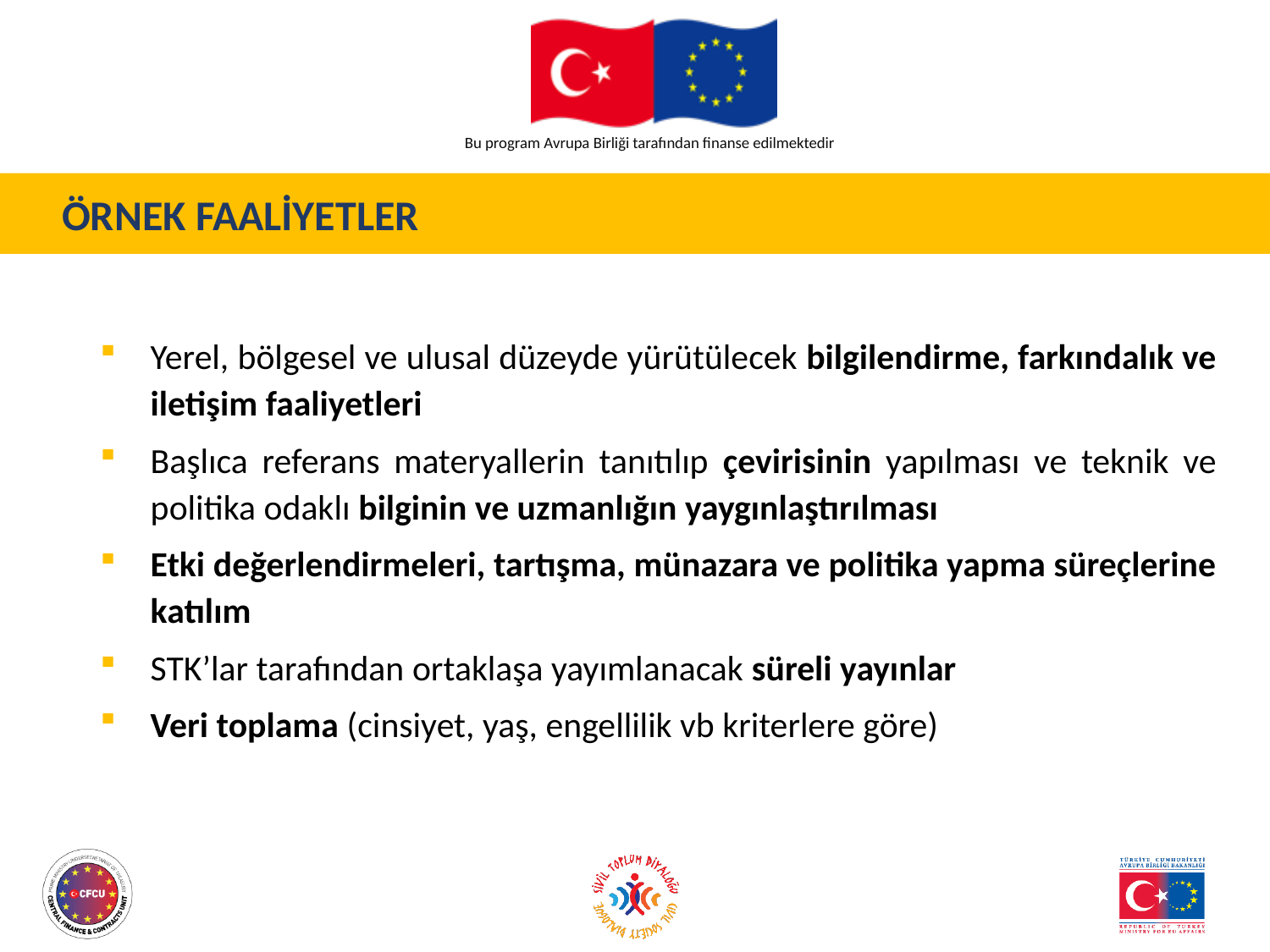

ÖRNEK FAALİYETLER
Yerel, bölgesel ve ulusal düzeyde yürütülecek bilgilendirme, farkındalık ve iletişim faaliyetleri
Başlıca referans materyallerin tanıtılıp çevirisinin yapılması ve teknik ve politika odaklı bilginin ve uzmanlığın yaygınlaştırılması
Etki değerlendirmeleri, tartışma, münazara ve politika yapma süreçlerine katılım
STK’lar tarafından ortaklaşa yayımlanacak süreli yayınlar
Veri toplama (cinsiyet, yaş, engellilik vb kriterlere göre)